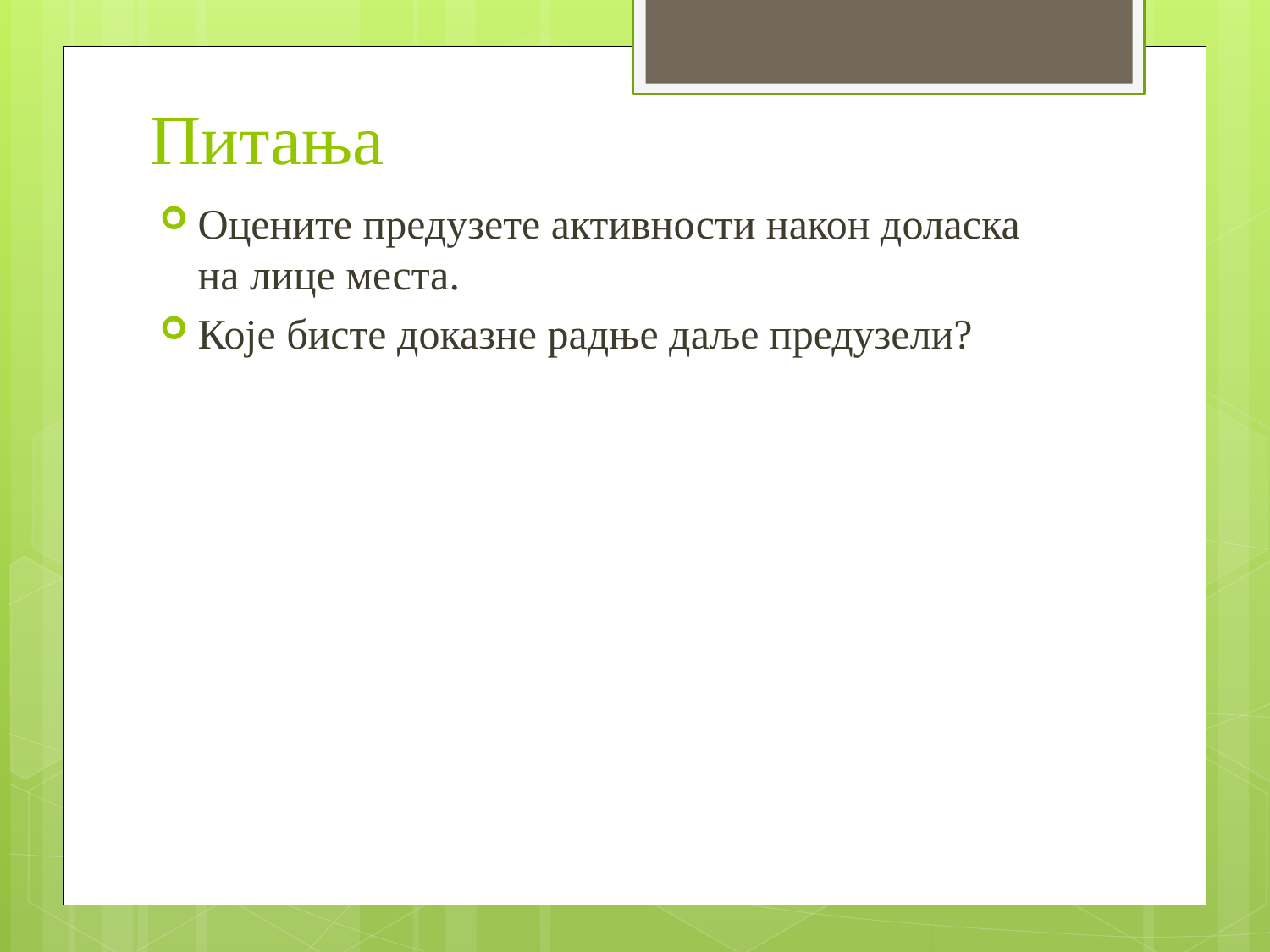

# Питања
Оцените предузете активности након доласка на лице места.
Које бисте доказне радње даље предузели?